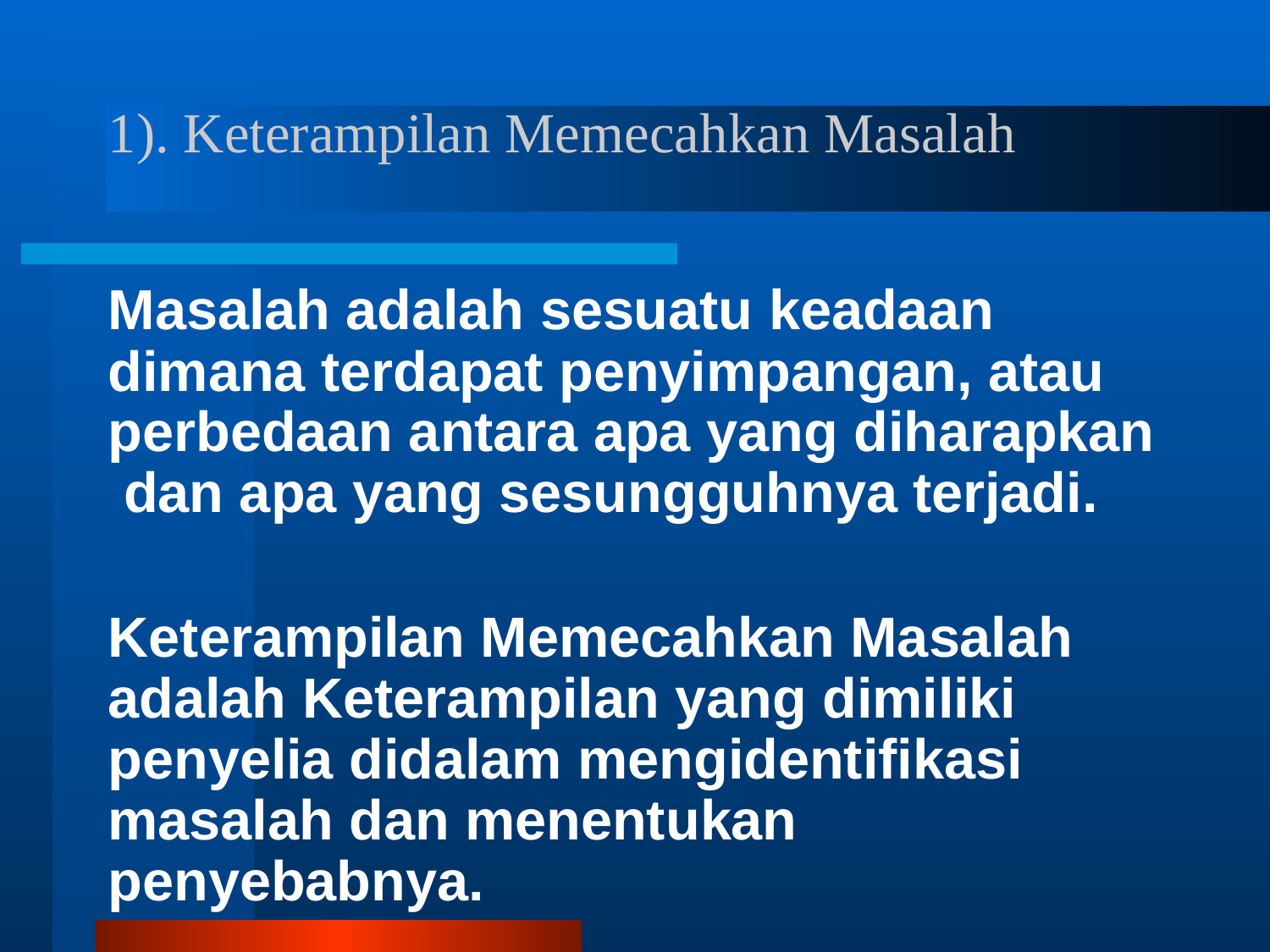

# 1). Keterampilan Memecahkan Masalah
Masalah adalah sesuatu keadaan dimana terdapat penyimpangan, atau perbedaan antara apa yang diharapkan  dan apa yang sesungguhnya terjadi.

Keterampilan Memecahkan Masalah adalah Keterampilan yang dimiliki penyelia didalam mengidentifikasi masalah dan menentukan penyebabnya.